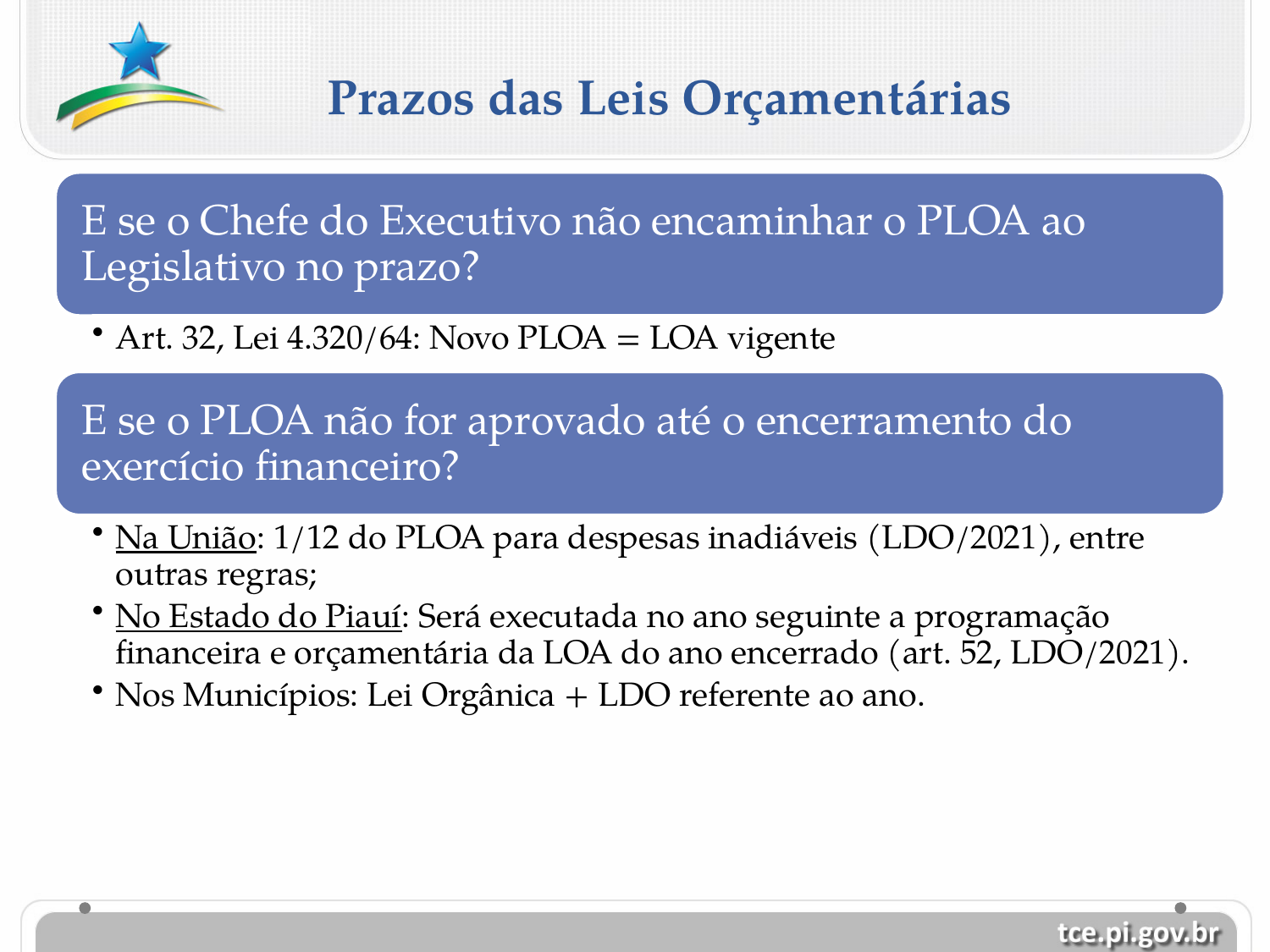

Prazos das Leis Orçamentárias
E se o Chefe do Executivo não encaminhar o PLOA ao Legislativo no prazo?
Art. 32, Lei 4.320/64: Novo PLOA = LOA vigente
E se o PLOA não for aprovado até o encerramento do exercício financeiro?
Na União: 1/12 do PLOA para despesas inadiáveis (LDO/2021), entre outras regras;
No Estado do Piauí: Será executada no ano seguinte a programação financeira e orçamentária da LOA do ano encerrado (art. 52, LDO/2021).
Nos Municípios: Lei Orgânica + LDO referente ao ano.